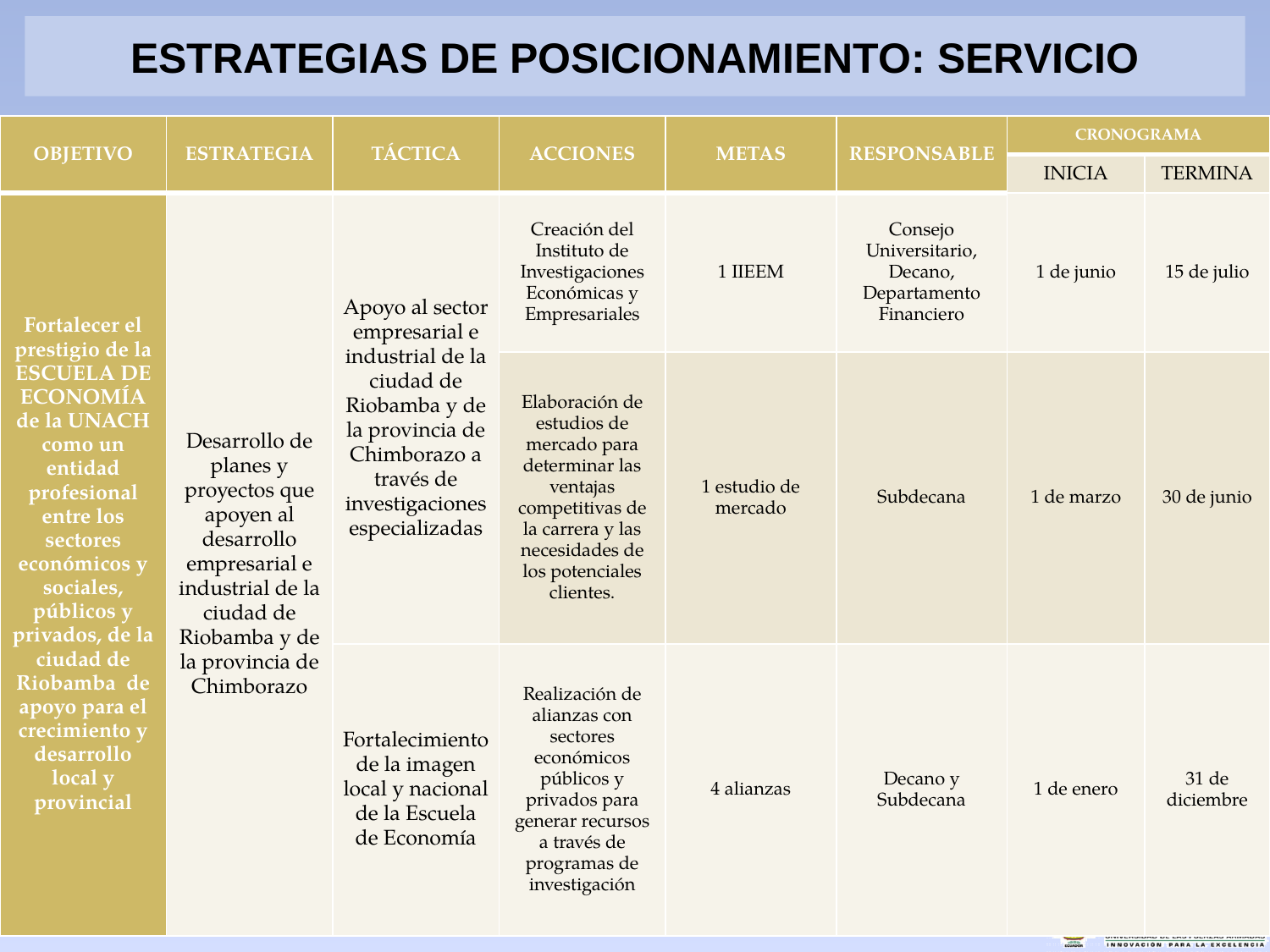

# ESTRATEGIAS DE POSICIONAMIENTO: SERVICIO
| OBJETIVO | ESTRATEGIA | TÁCTICA | ACCIONES | METAS | RESPONSABLE | CRONOGRAMA |  |
| --- | --- | --- | --- | --- | --- | --- | --- |
|  |  |  |  |  |  | INICIA | TERMINA |
| Fortalecer el prestigio de la ESCUELA DE ECONOMÍA de la UNACH como un entidad profesional entre los sectores económicos y sociales, públicos y privados, de la ciudad de Riobamba de apoyo para el crecimiento y desarrollo local y provincial | Desarrollo de planes y proyectos que apoyen al desarrollo empresarial e industrial de la ciudad de Riobamba y de la provincia de Chimborazo | Apoyo al sector empresarial e industrial de la ciudad de Riobamba y de la provincia de Chimborazo a través de investigaciones especializadas | Creación del Instituto de Investigaciones Económicas y Empresariales | 1 IIEEM | Consejo Universitario, Decano, Departamento Financiero | 1 de junio | 15 de julio |
|  |  |  | Elaboración de estudios de mercado para determinar las ventajas competitivas de la carrera y las necesidades de los potenciales clientes. | 1 estudio de mercado | Subdecana | 1 de marzo | 30 de junio |
|  |  | Fortalecimiento de la imagen local y nacional de la Escuela de Economía | Realización de alianzas con sectores económicos públicos y privados para generar recursos a través de programas de investigación | 4 alianzas | Decano y Subdecana | 1 de enero | 31 de diciembre |